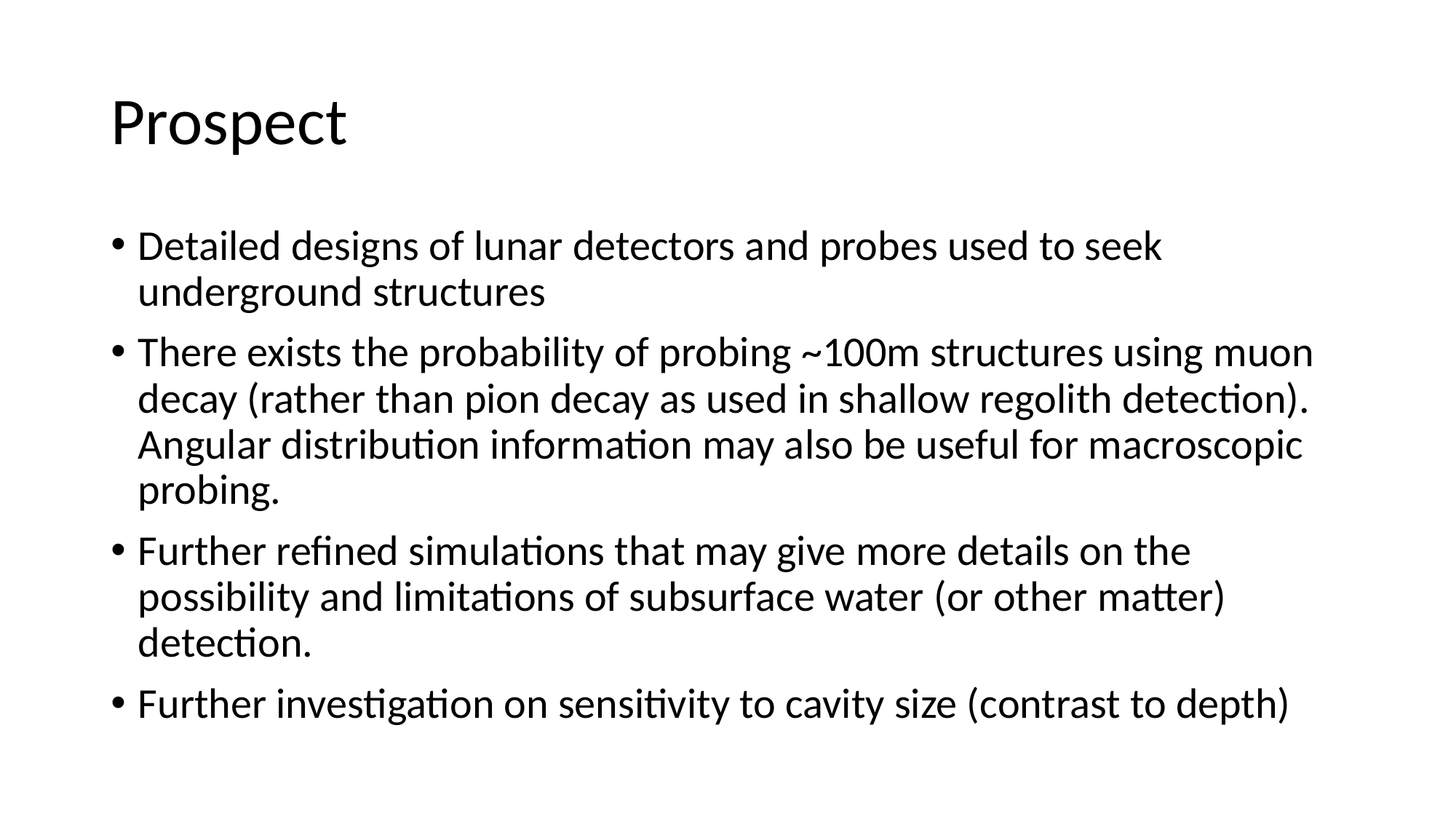

# Prospect
Detailed designs of lunar detectors and probes used to seek underground structures
There exists the probability of probing ~100m structures using muon decay (rather than pion decay as used in shallow regolith detection). Angular distribution information may also be useful for macroscopic probing.
Further refined simulations that may give more details on the possibility and limitations of subsurface water (or other matter) detection.
Further investigation on sensitivity to cavity size (contrast to depth)
13